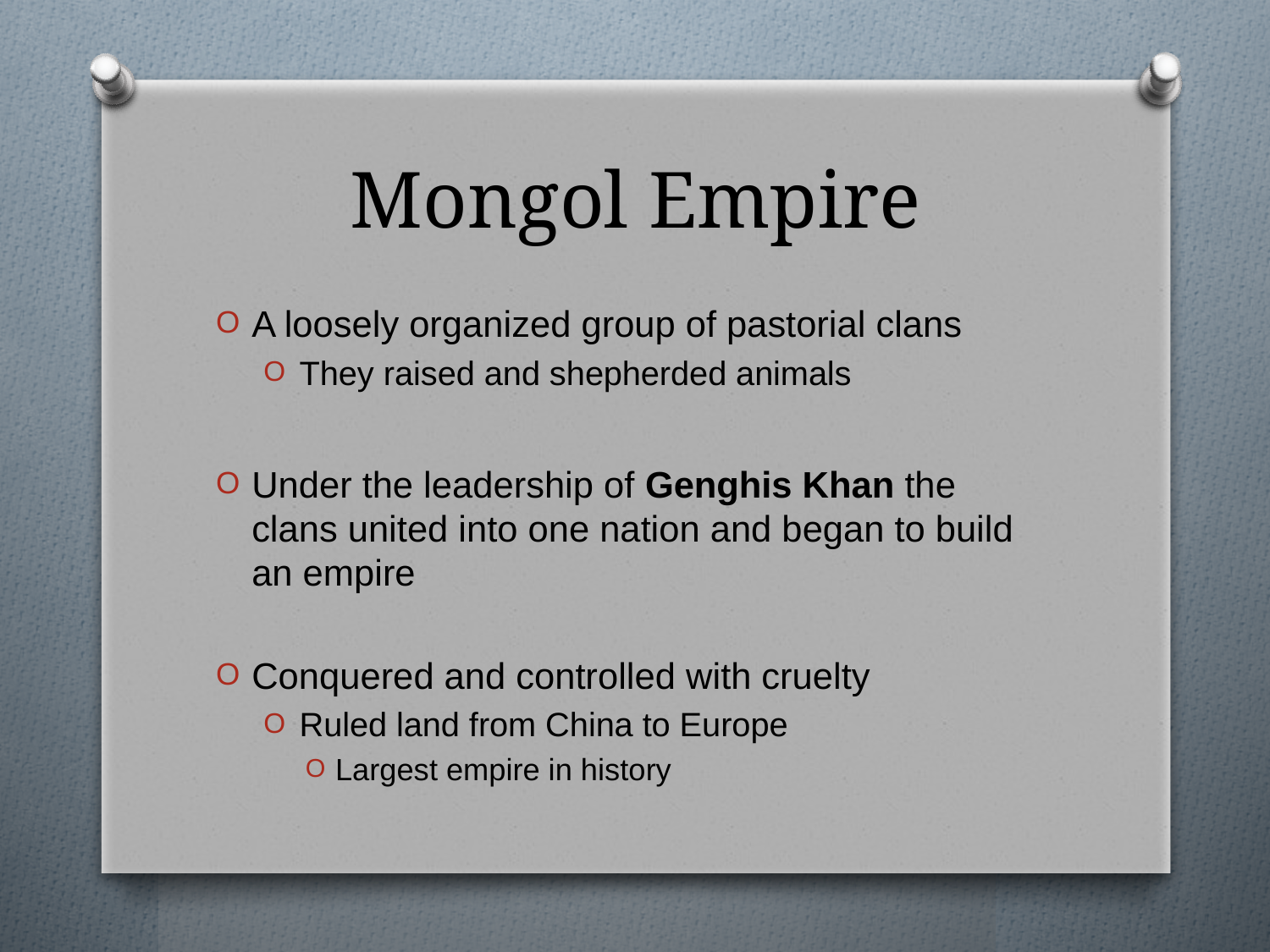

# Mongol Empire
A loosely organized group of pastorial clans
They raised and shepherded animals

Under the leadership of Genghis Khan the clans united into one nation and began to build an empire

Conquered and controlled with cruelty
Ruled land from China to Europe
Largest empire in history